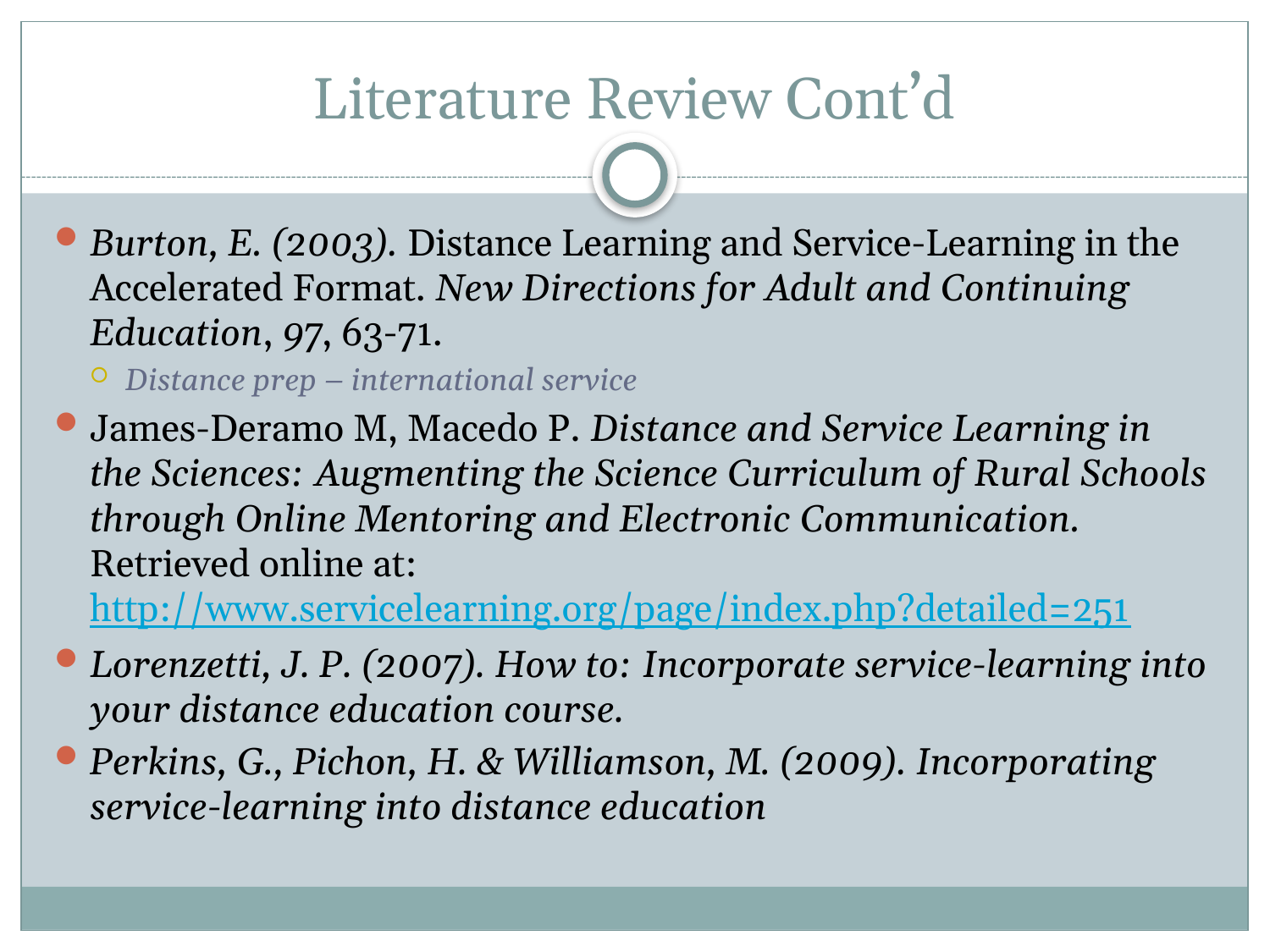

# Literature Review Cont’d
Burton, E. (2003). Distance Learning and Service-Learning in the Accelerated Format. New Directions for Adult and Continuing Education, 97, 63-71.
Distance prep – international service
James-Deramo M, Macedo P. Distance and Service Learning in the Sciences: Augmenting the Science Curriculum of Rural Schools through Online Mentoring and Electronic Communication. Retrieved online at: http://www.servicelearning.org/page/index.php?detailed=251
Lorenzetti, J. P. (2007). How to: Incorporate service-learning into your distance education course.
Perkins, G., Pichon, H. & Williamson, M. (2009). Incorporating service-learning into distance education